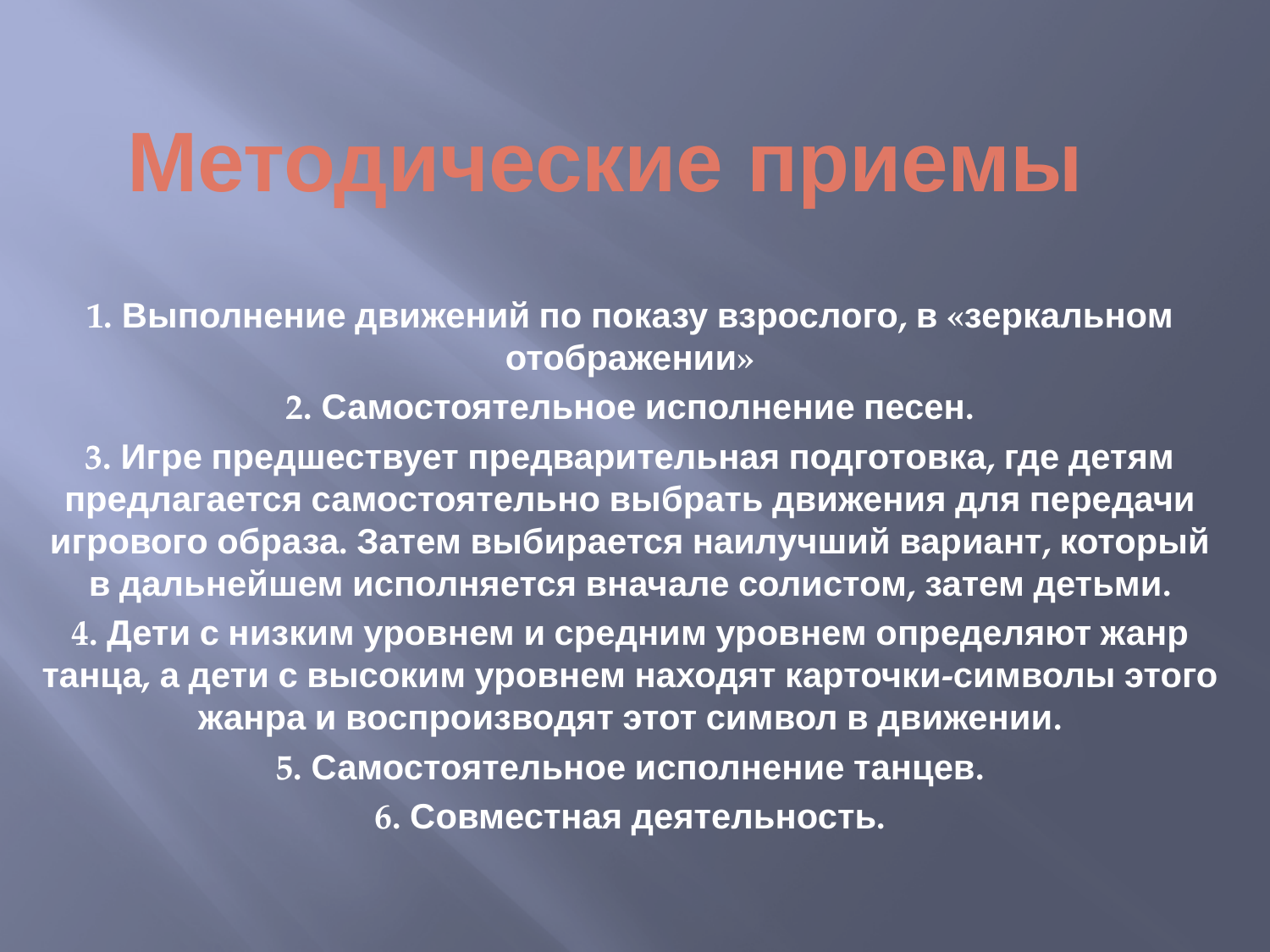

# Методические приемы
1. Выполнение движений по показу взрослого, в «зеркальном отображении»
2. Самостоятельное исполнение песен.
3. Игре предшествует предварительная подготовка, где детям предлагается самостоятельно выбрать движения для передачи игрового образа. Затем выбирается наилучший вариант, который в дальнейшем исполняется вначале солистом, затем детьми.
4. Дети с низким уровнем и средним уровнем определяют жанр танца, а дети с высоким уровнем находят карточки-символы этого жанра и воспроизводят этот символ в движении.
5. Самостоятельное исполнение танцев.
6. Совместная деятельность.